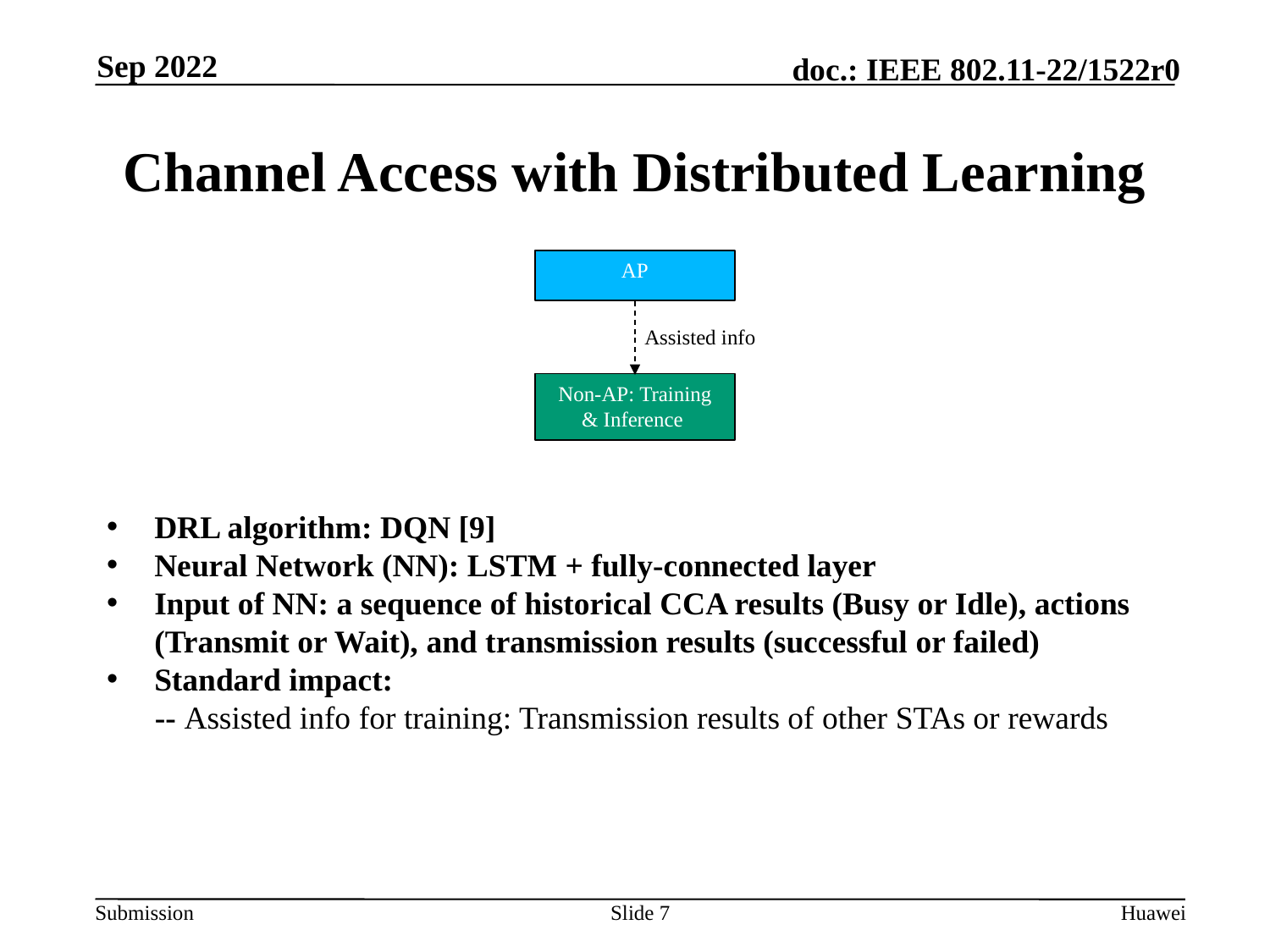

Sep 2022
# Channel Access with Distributed Learning
AP
Assisted info
Non-AP: Training & Inference
DRL algorithm: DQN [9]
Neural Network (NN): LSTM + fully-connected layer
Input of NN: a sequence of historical CCA results (Busy or Idle), actions (Transmit or Wait), and transmission results (successful or failed)
Standard impact:
      -- Assisted info for training: Transmission results of other STAs or rewards

Slide 7
Huawei